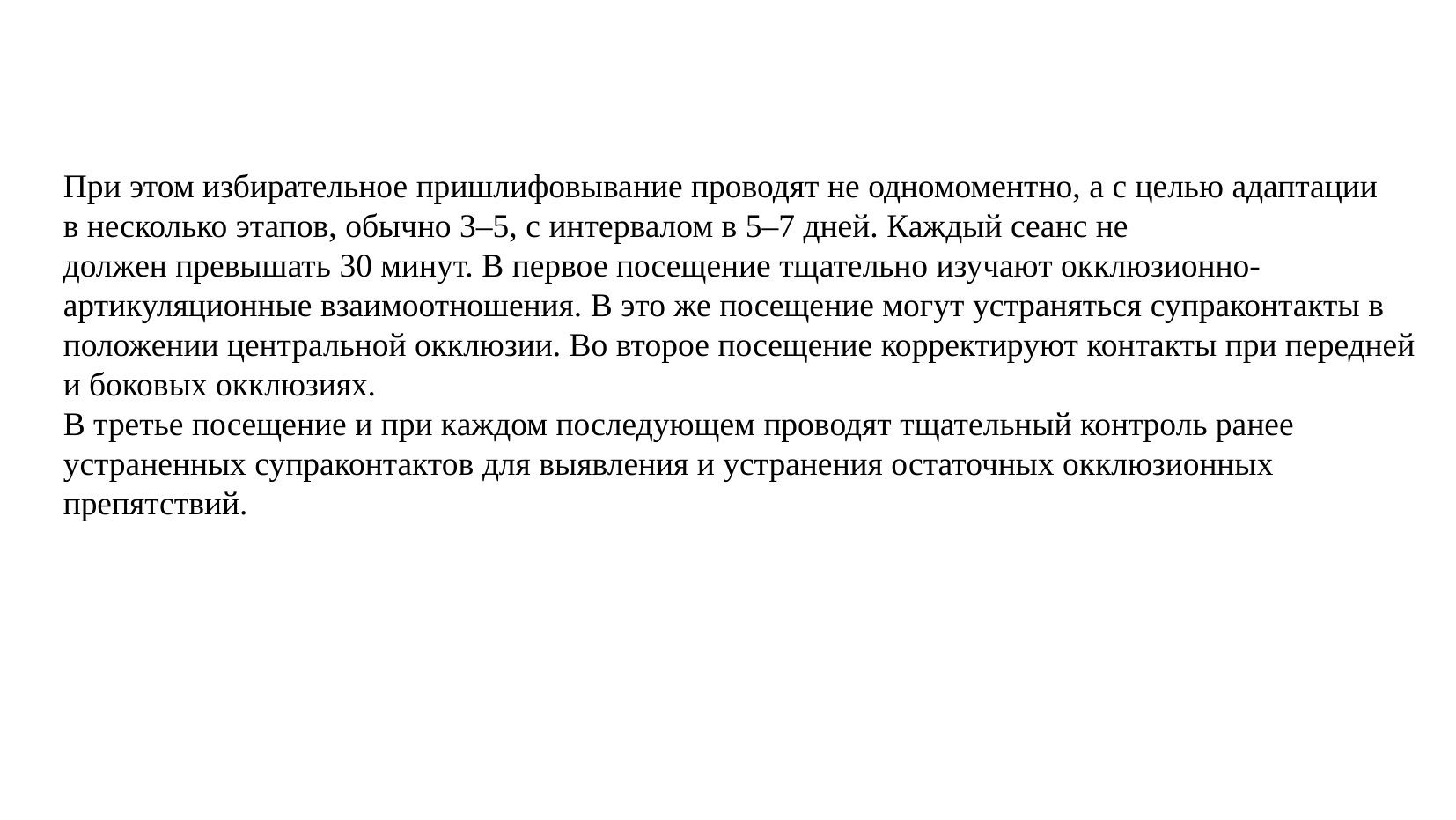

При этом избирательное пришлифовывание проводят не одномоментно, а с целью адаптации
в несколько этапов, обычно 3–5, с интервалом в 5–7 дней. Каждый сеанс не
должен превышать 30 минут. В первое посещение тщательно изучают окклюзионно-артикуляционные взаимоотношения. В это же посещение могут устраняться супраконтакты в положении центральной окклюзии. Во второе посещение корректируют контакты при передней и боковых окклюзиях.
В третье посещение и при каждом последующем проводят тщательный контроль ранее устраненных супраконтактов для выявления и устранения остаточных окклюзионных препятствий.